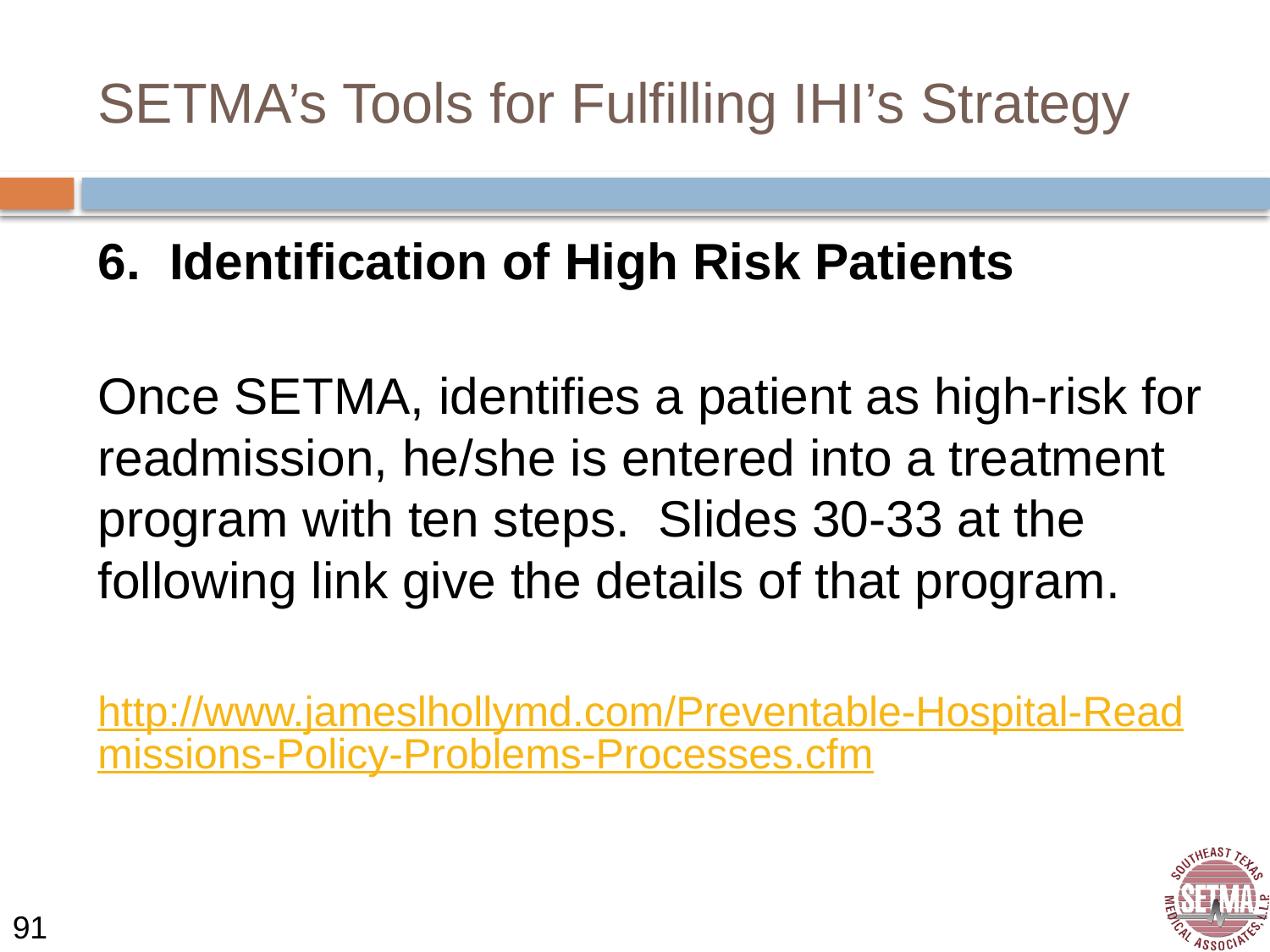

# SETMA’s Tools for Fulfilling IHI’s Strategy
6.	Identification of High Risk Patients

Once SETMA, identifies a patient as high-risk for readmission, he/she is entered into a treatment program with ten steps.  Slides 30-33 at the following link give the details of that program.

http://www.jameslhollymd.com/Preventable-Hospital-Readmissions-Policy-Problems-Processes.cfm